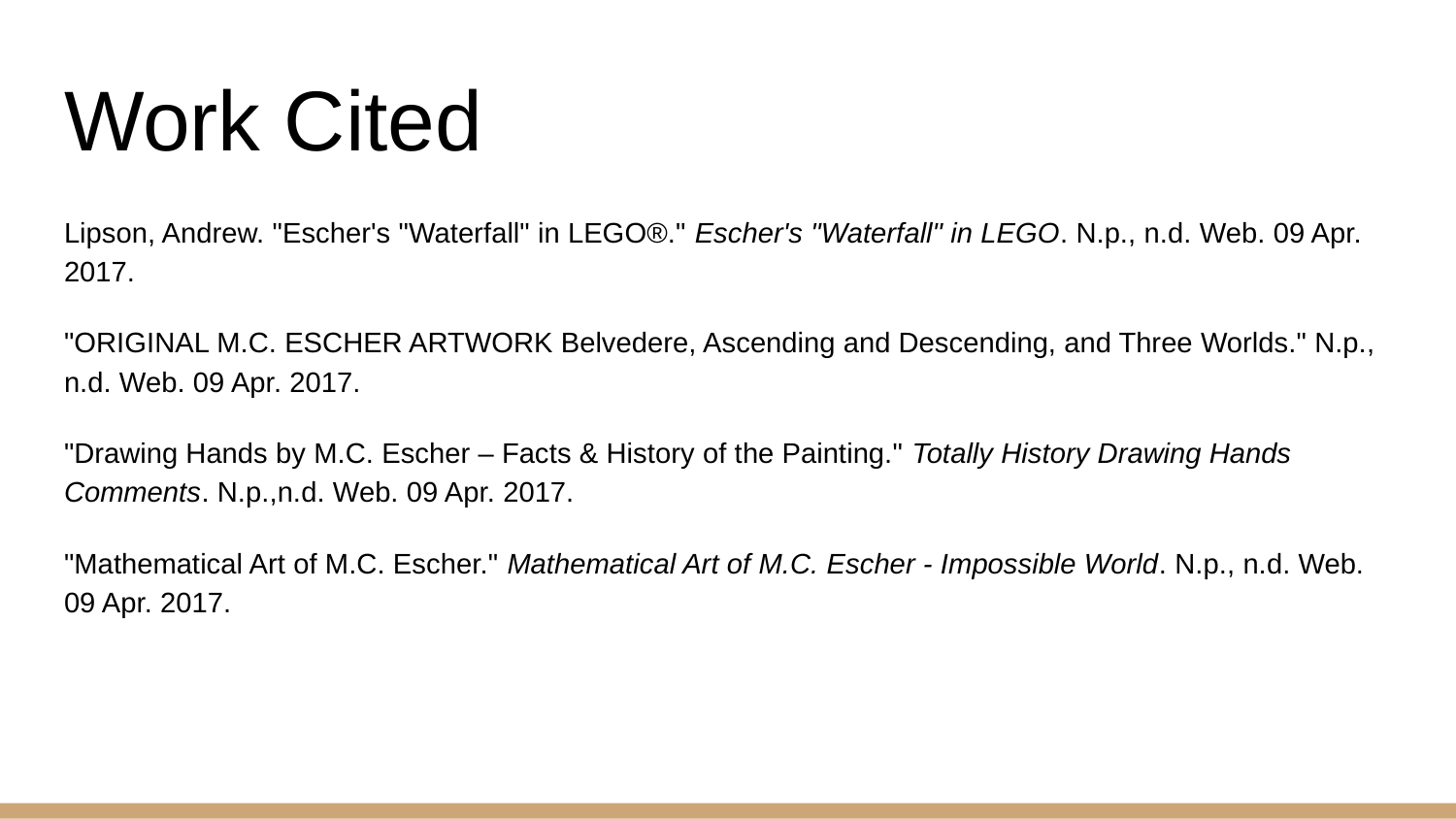

# Work Cited
Lipson, Andrew. "Escher's "Waterfall" in LEGO®." Escher's "Waterfall" in LEGO. N.p., n.d. Web. 09 Apr. 2017.
"ORIGINAL M.C. ESCHER ARTWORK Belvedere, Ascending and Descending, and Three Worlds." N.p., n.d. Web. 09 Apr. 2017.
"Drawing Hands by M.C. Escher – Facts & History of the Painting." Totally History Drawing Hands Comments. N.p.,n.d. Web. 09 Apr. 2017.
"Mathematical Art of M.C. Escher." Mathematical Art of M.C. Escher - Impossible World. N.p., n.d. Web. 09 Apr. 2017.